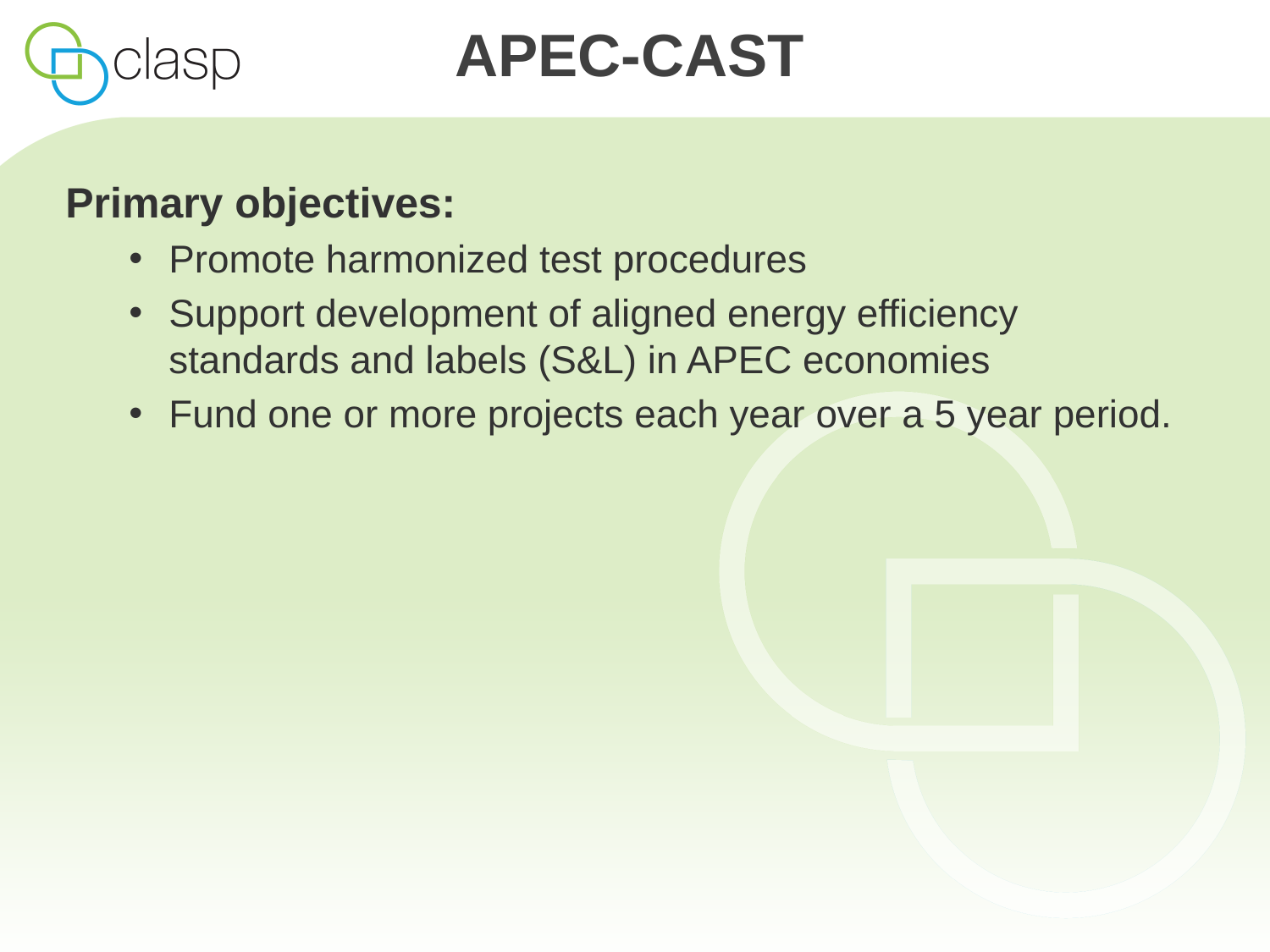

# APEC-CAST
Primary objectives:
Promote harmonized test procedures
Support development of aligned energy efficiency standards and labels (S&L) in APEC economies
Fund one or more projects each year over a 5 year period.